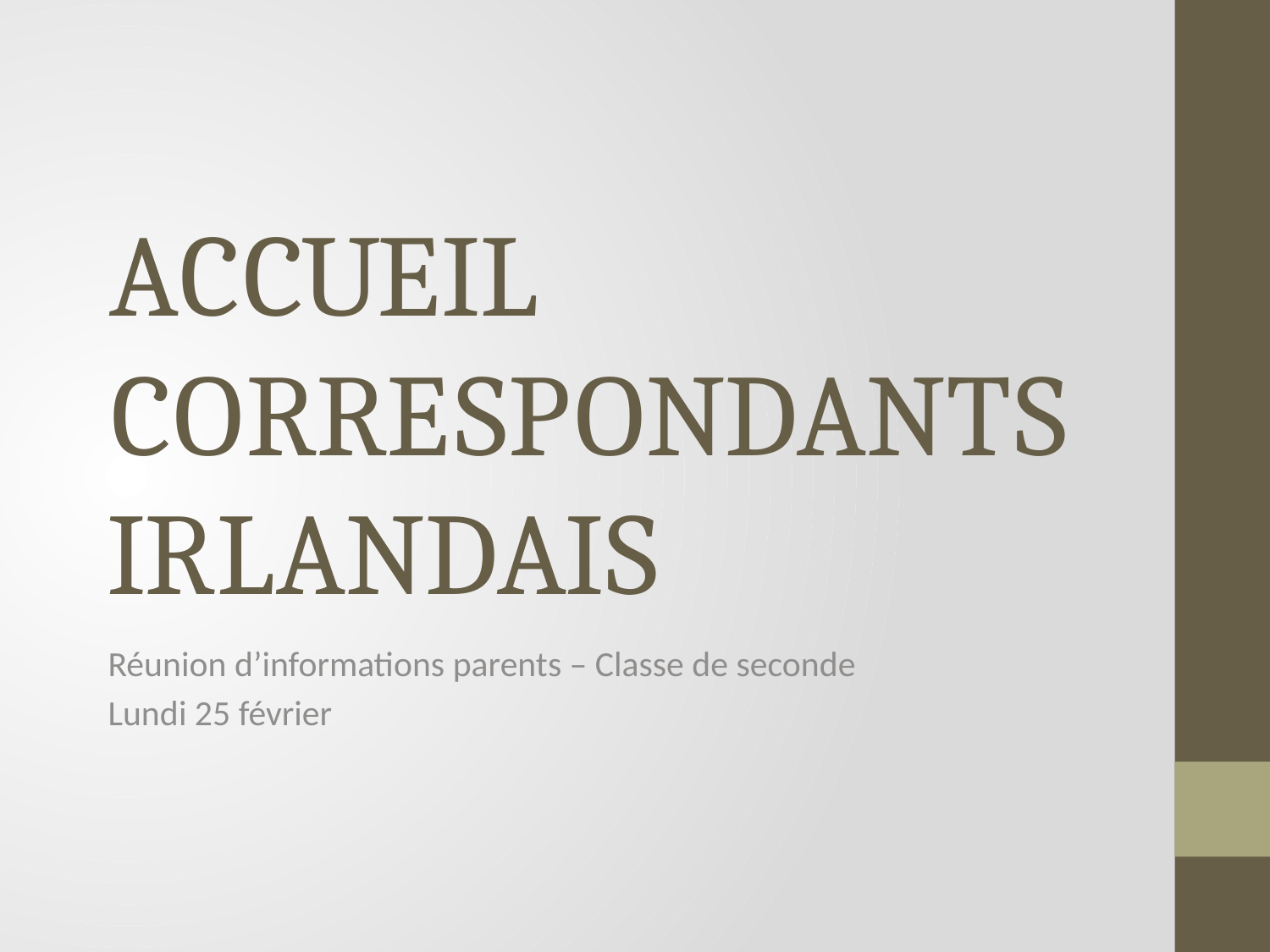

# ACCUEIL CORRESPONDANTS IRLANDAIS
Réunion d’informations parents – Classe de seconde
Lundi 25 février